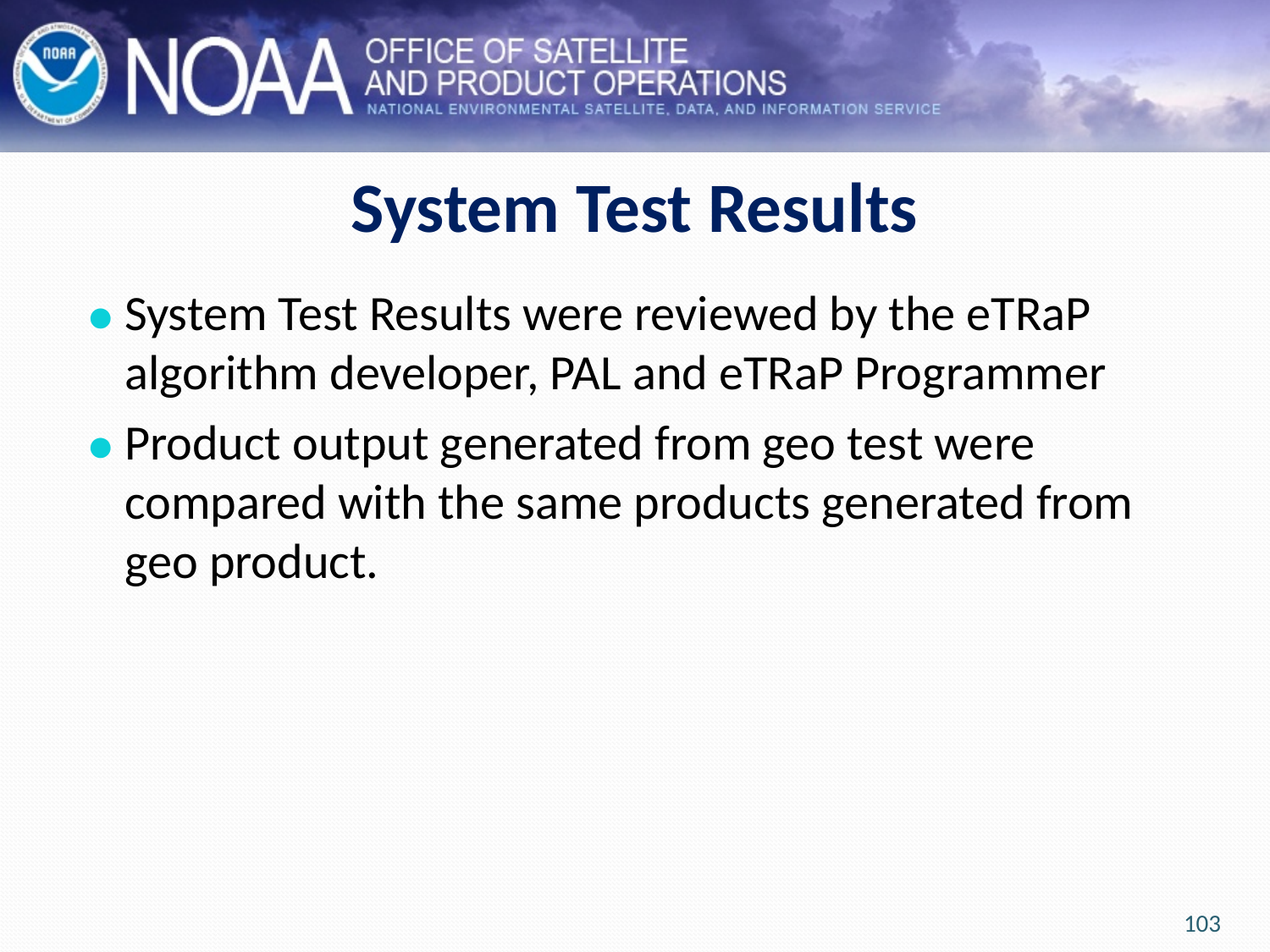

# System Test Results
System Test Results were reviewed by the eTRaP algorithm developer, PAL and eTRaP Programmer
Product output generated from geo test were compared with the same products generated from geo product.
103